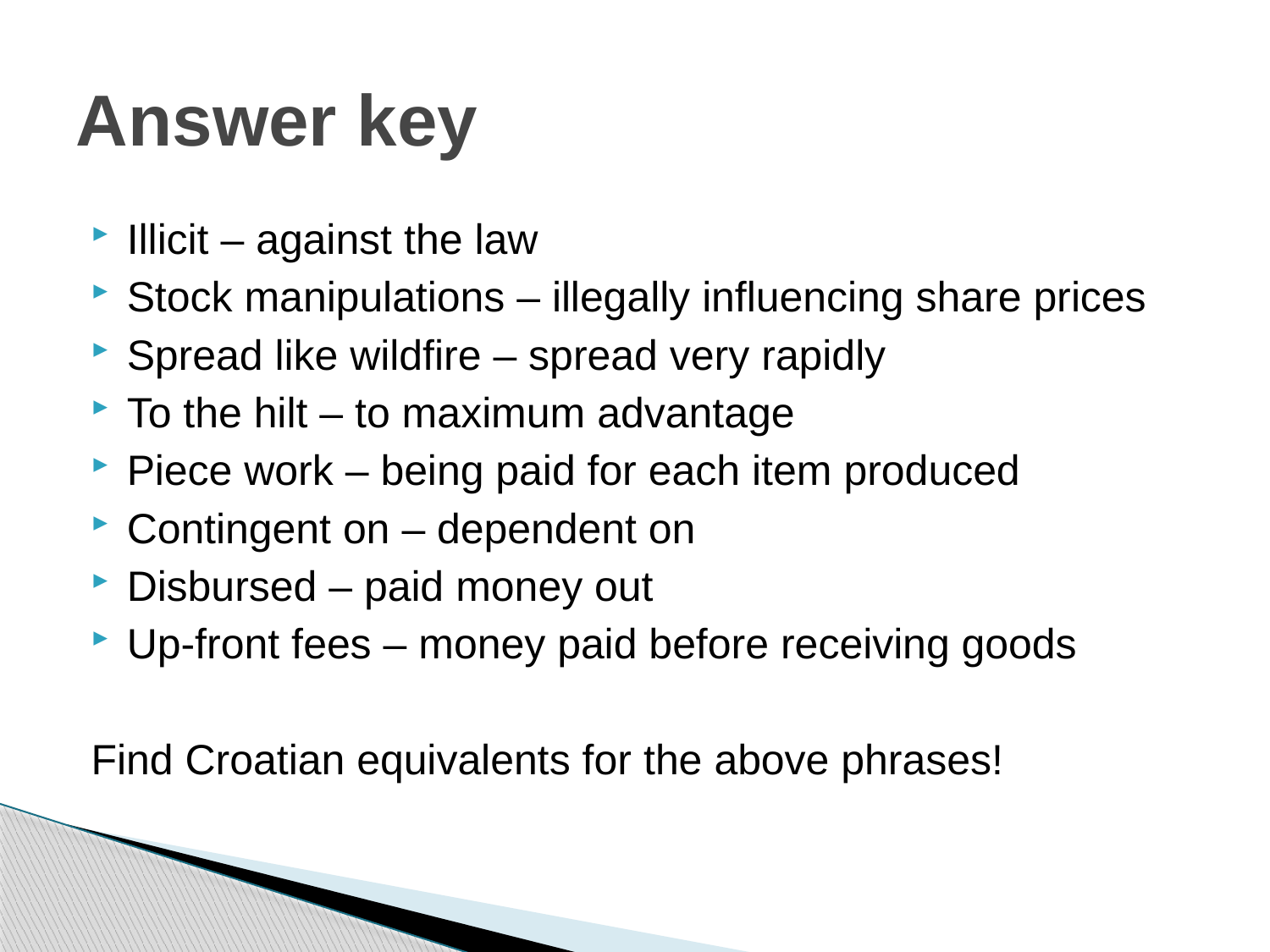

# Answer key
Illicit – against the law
Stock manipulations – illegally influencing share prices
Spread like wildfire – spread very rapidly
To the hilt – to maximum advantage
Piece work – being paid for each item produced
Contingent on – dependent on
Disbursed – paid money out
Up-front fees – money paid before receiving goods

Find Croatian equivalents for the above phrases!